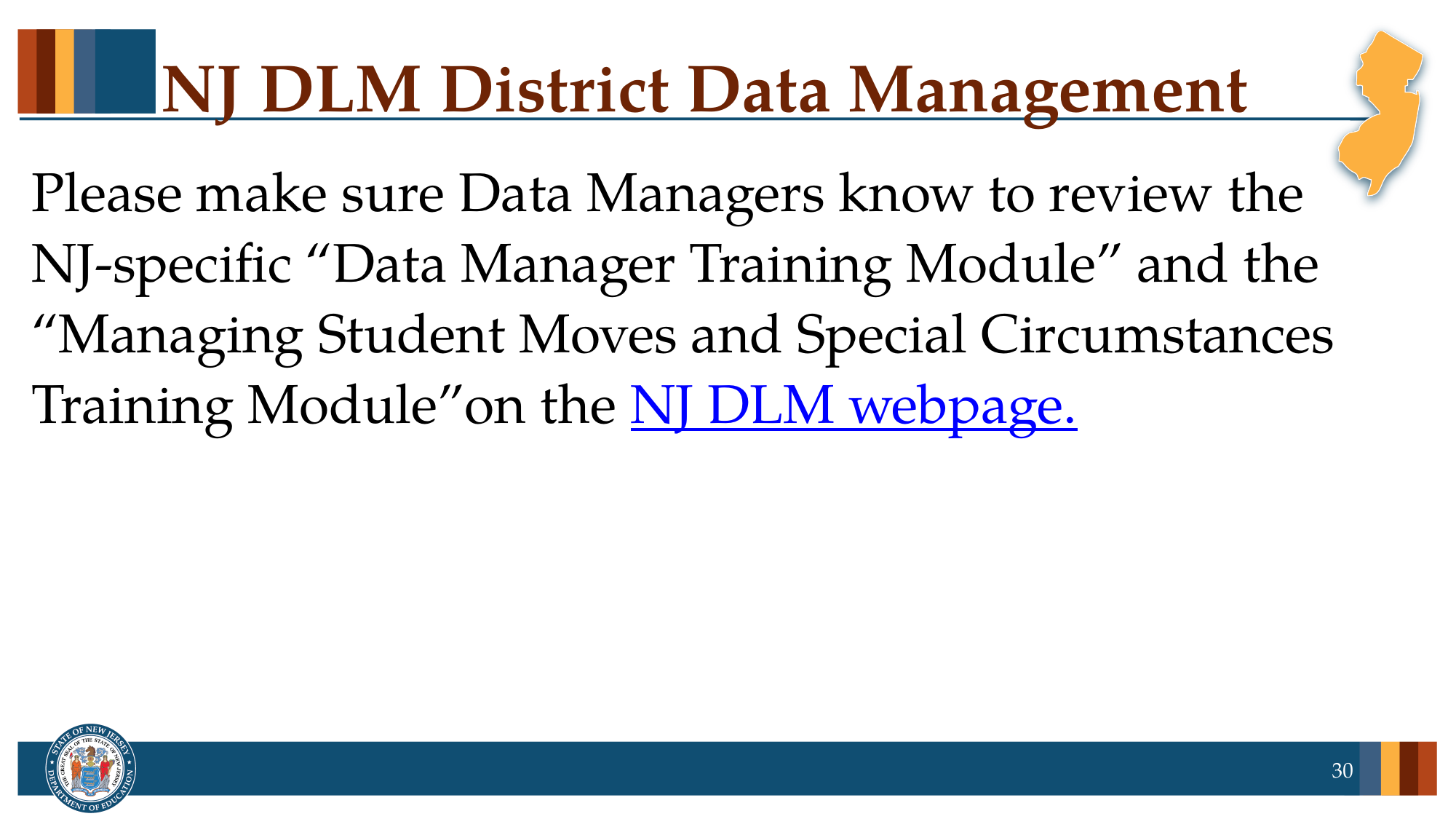

# NJ DLM District Data Management
Please make sure Data Managers know to review the NJ-specific “Data Manager Training Module” and the “Managing Student Moves and Special Circumstances Training Module”on the NJ DLM webpage.
30